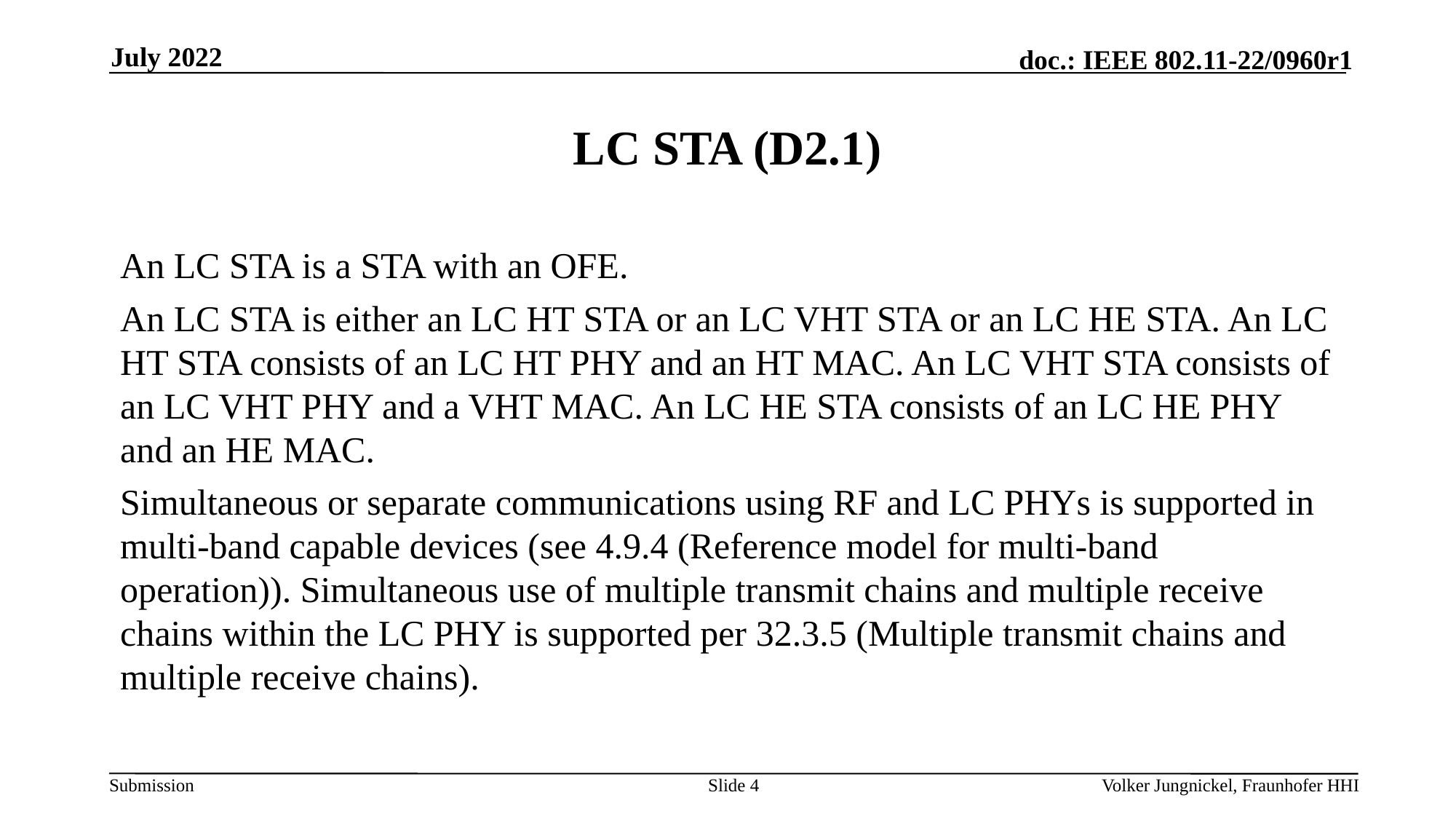

July 2022
# LC STA (D2.1)
An LC STA is a STA with an OFE.
An LC STA is either an LC HT STA or an LC VHT STA or an LC HE STA. An LC HT STA consists of an LC HT PHY and an HT MAC. An LC VHT STA consists of an LC VHT PHY and a VHT MAC. An LC HE STA consists of an LC HE PHY and an HE MAC.
Simultaneous or separate communications using RF and LC PHYs is supported in multi-band capable devices (see 4.9.4 (Reference model for multi-band operation)). Simultaneous use of multiple transmit chains and multiple receive chains within the LC PHY is supported per 32.3.5 (Multiple transmit chains and multiple receive chains).
Slide 4
Volker Jungnickel, Fraunhofer HHI